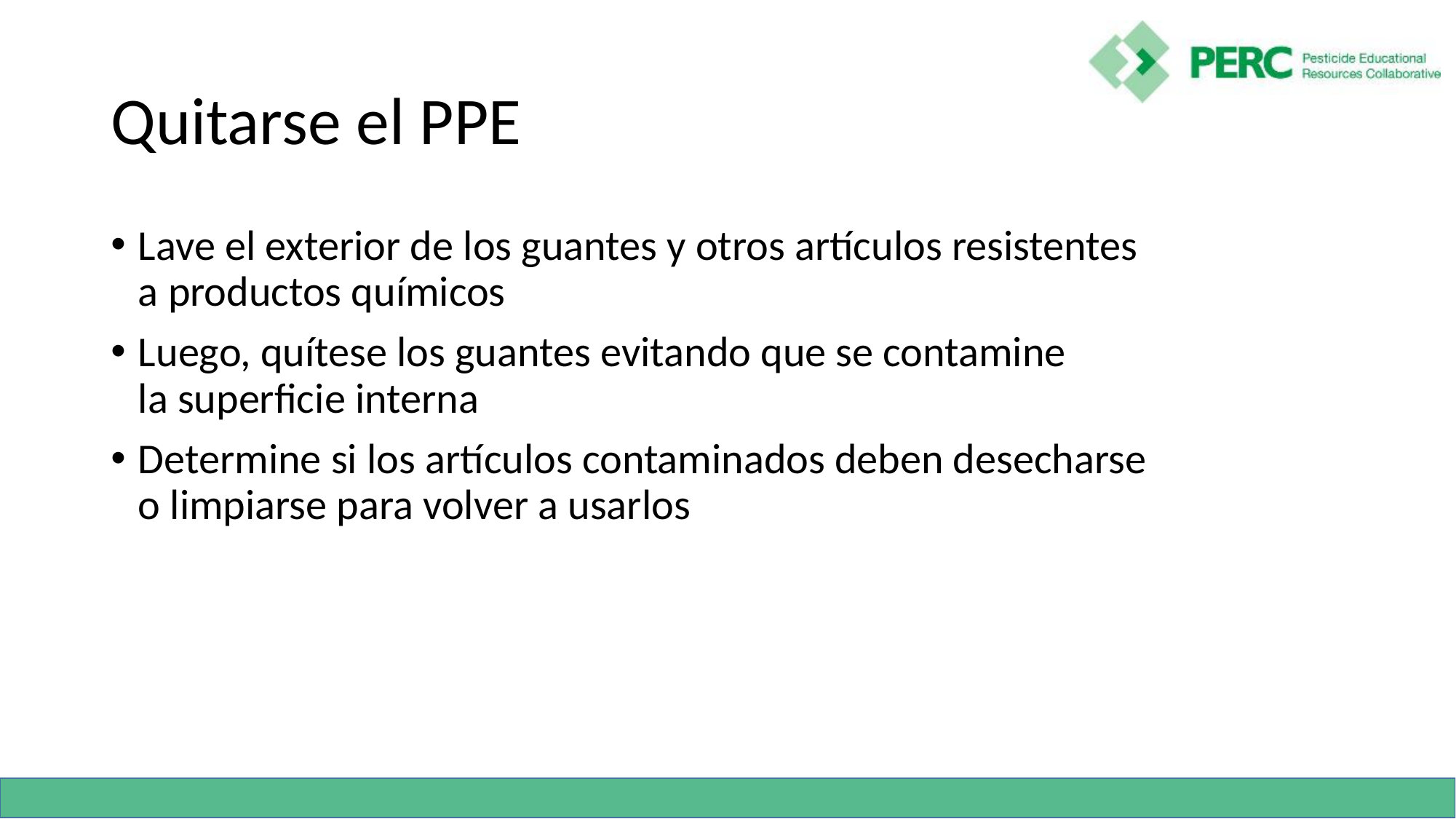

# Quitarse el PPE
Lave el exterior de los guantes y otros artículos resistentes
a productos químicos
Luego, quítese los guantes evitando que se contamine
la superficie interna
Determine si los artículos contaminados deben desecharse
o limpiarse para volver a usarlos